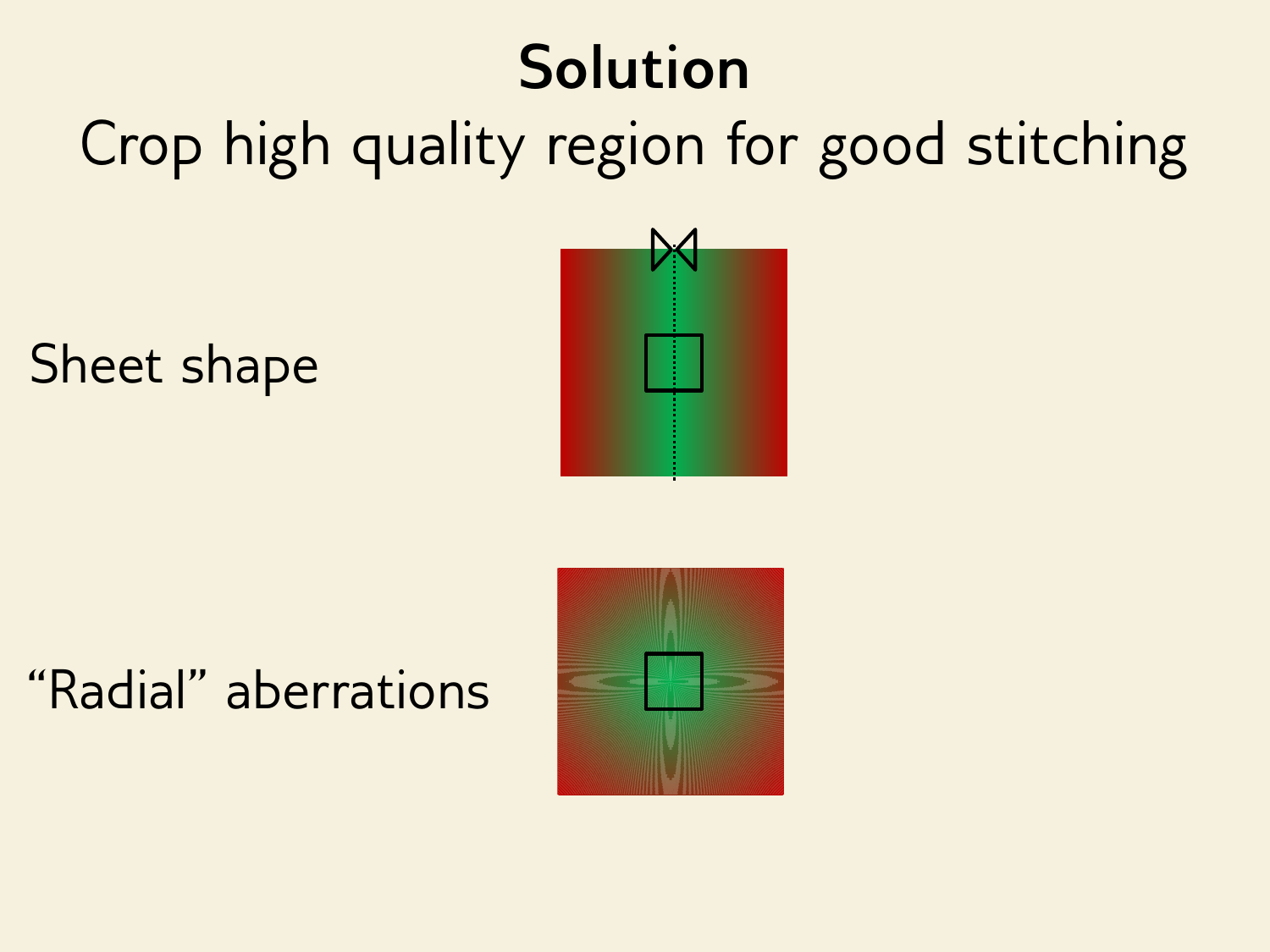

Solution
Crop high quality region for good stitching

Sheet shape

“Radial” aberrations